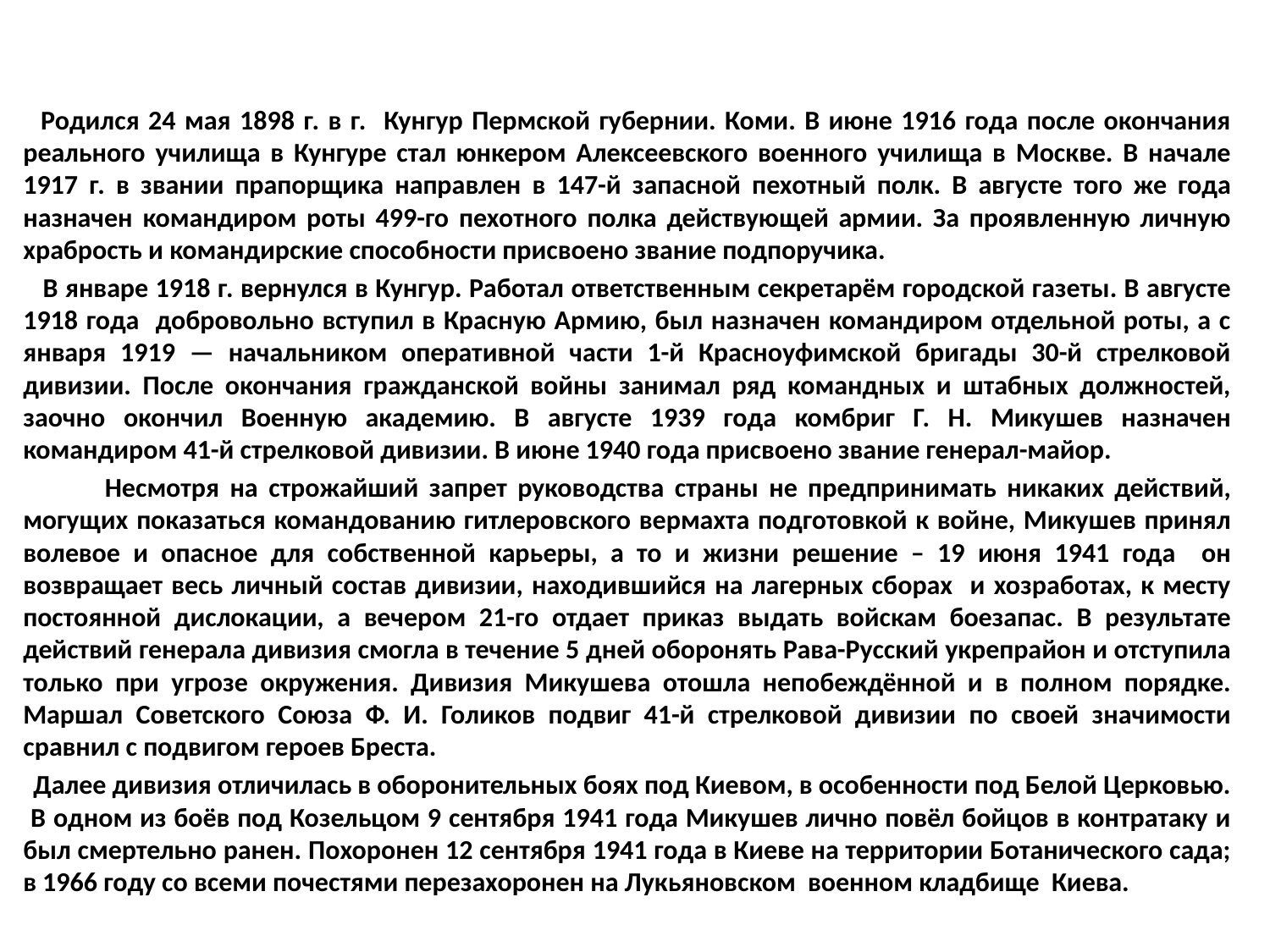

#
        Родился 24 мая 1898 г. в г.  Кунгур Пермской губернии. Коми. В июне 1916 года после окончания реального училища в Кунгуре стал юнкером Алексеевского военного училища в Москве. В начале 1917 г. в звании прапорщика направлен в 147-й запасной пехотный полк. В августе того же года назначен командиром роты 499-го пехотного полка действующей армии. За проявленную личную храбрость и командирские способности присвоено звание подпоручика.
         В январе 1918 г. вернулся в Кунгур. Работал ответственным секретарём городской газеты. В августе 1918 года  добровольно вступил в Красную Армию, был назначен командиром отдельной роты, а с января 1919 — начальником оперативной части 1-й Красноуфимской бригады 30-й стрелковой дивизии. После окончания гражданской войны занимал ряд командных и штабных должностей, заочно окончил Военную академию. В августе 1939 года комбриг Г. Н. Микушев назначен командиром 41-й стрелковой дивизии. В июне 1940 года присвоено звание генерал-майор.
            Несмотря на строжайший запрет руководства страны не предпринимать никаких действий, могущих показаться командованию гитлеровского вермахта подготовкой к войне, Микушев принял волевое и опасное для собственной карьеры, а то и жизни решение – 19 июня 1941 года  он возвращает весь личный состав дивизии, находившийся на лагерных сборах  и хозработах, к месту постоянной дислокации, а вечером 21-го отдает приказ выдать войскам боезапас. В результате действий генерала дивизия смогла в течение 5 дней оборонять Рава-Русский укрепрайон и отступила только при угрозе окружения. Дивизия Микушева отошла непобеждённой и в полном порядке. Маршал Советского Союза Ф. И. Голиков подвиг 41-й стрелковой дивизии по своей значимости сравнил с подвигом героев Бреста.
         Далее дивизия отличилась в оборонительных боях под Киевом, в особенности под Белой Церковью.  В одном из боёв под Козельцом 9 сентября 1941 года Микушев лично повёл бойцов в контратаку и был смертельно ранен. Похоронен 12 сентября 1941 года в Киеве на территории Ботанического сада; в 1966 году со всеми почестями перезахоронен на Лукьяновском  военном кладбище  Киева.